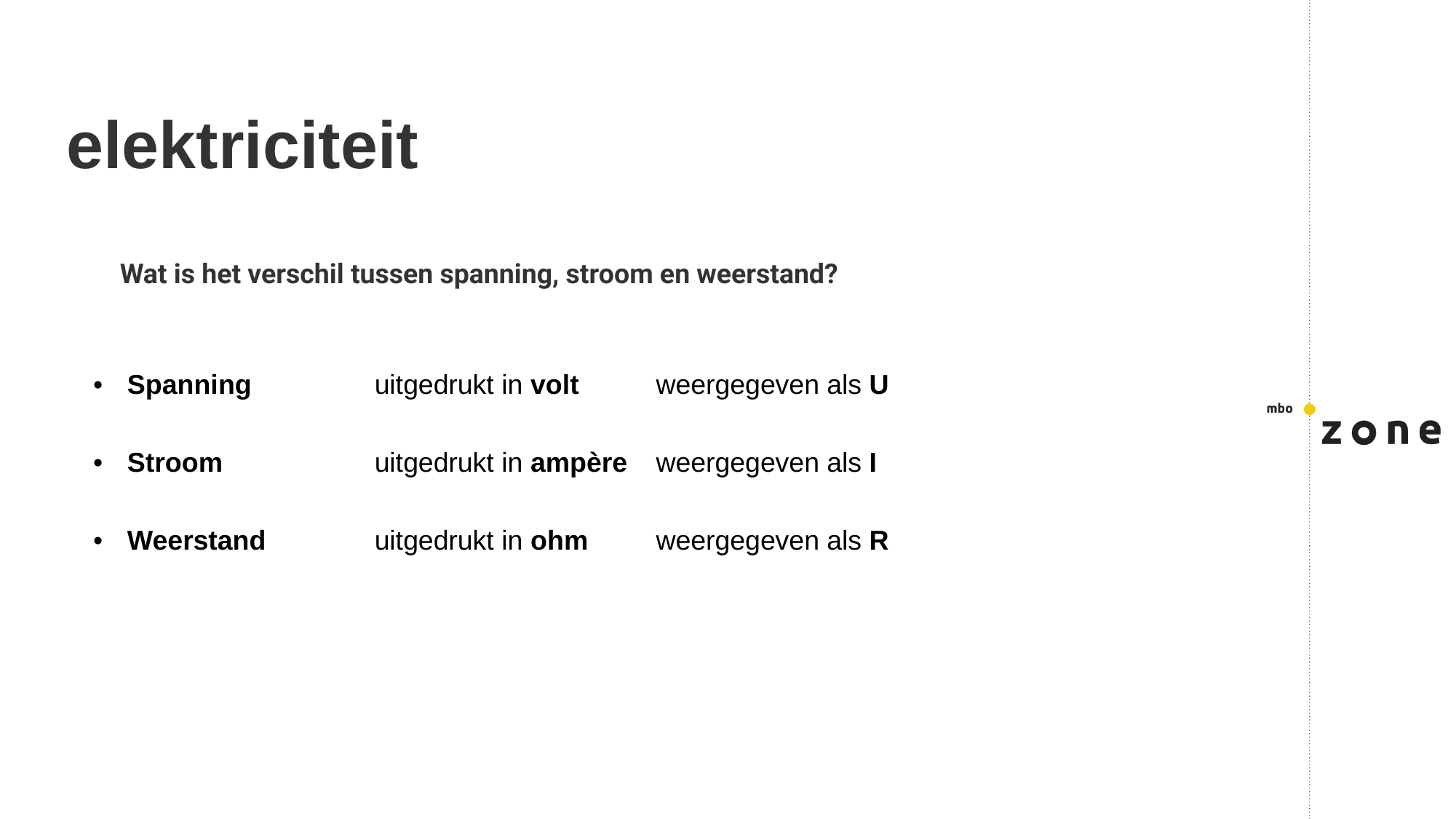

elektriciteit
Wat is het verschil tussen spanning, stroom en weerstand?
| Spanning | uitgedrukt in volt | weergegeven als U |
| --- | --- | --- |
| Stroom | uitgedrukt in ampère | weergegeven als I |
| Weerstand | uitgedrukt in ohm | weergegeven als R |